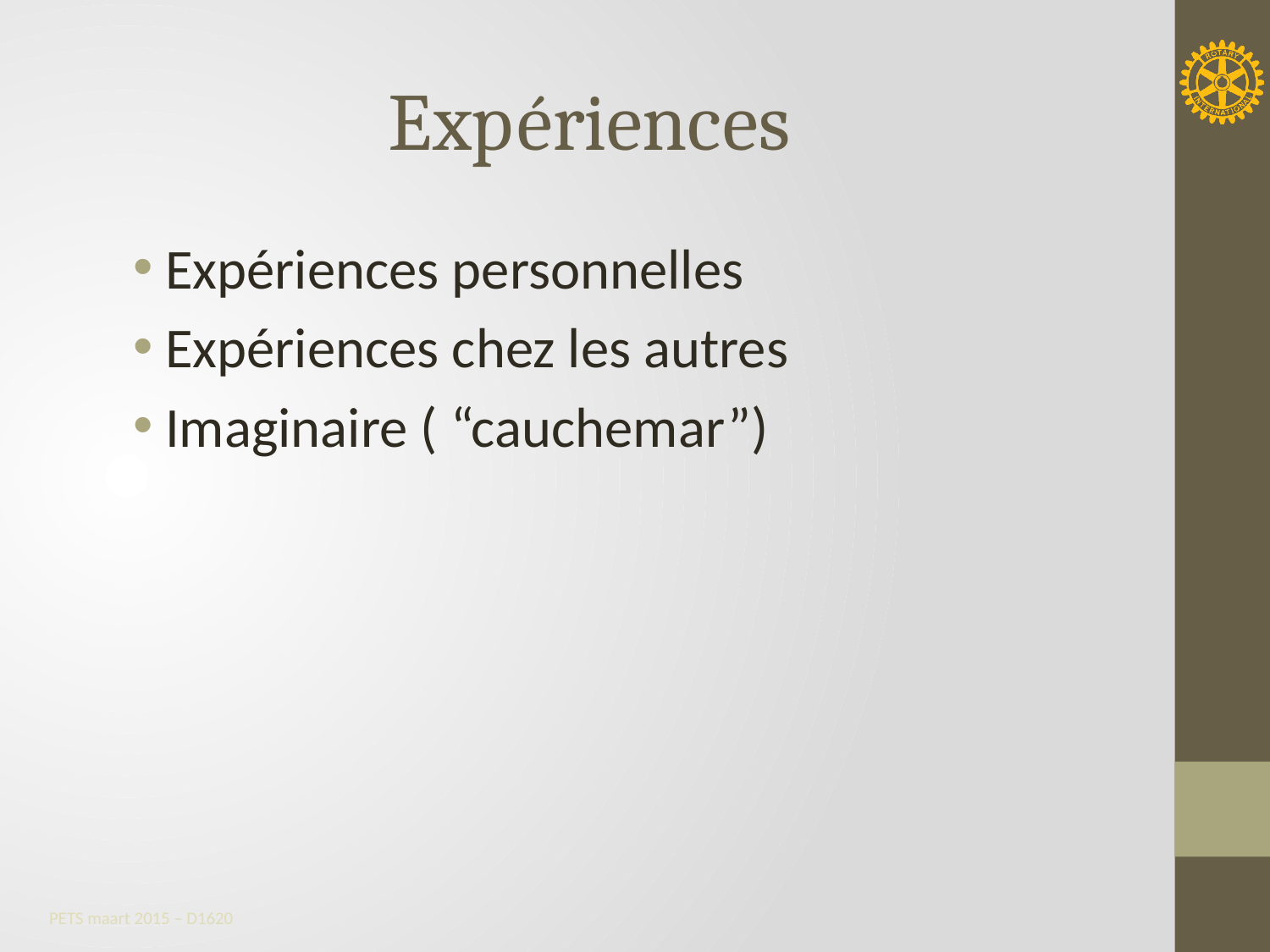

Expériences
Expériences personnelles
Expériences chez les autres
Imaginaire ( “cauchemar”)